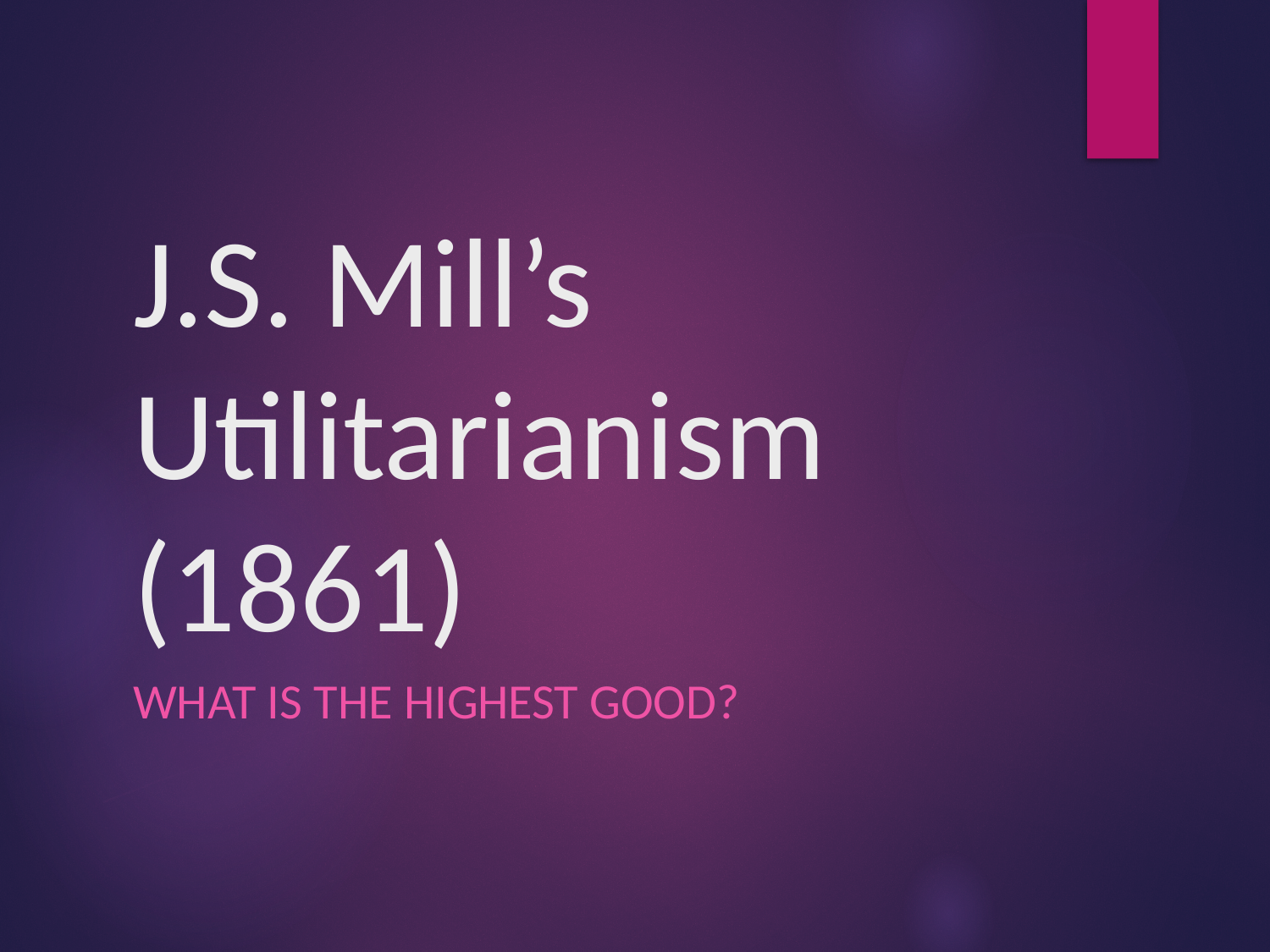

# J.S. Mill’s Utilitarianism (1861)
What is the highest good?